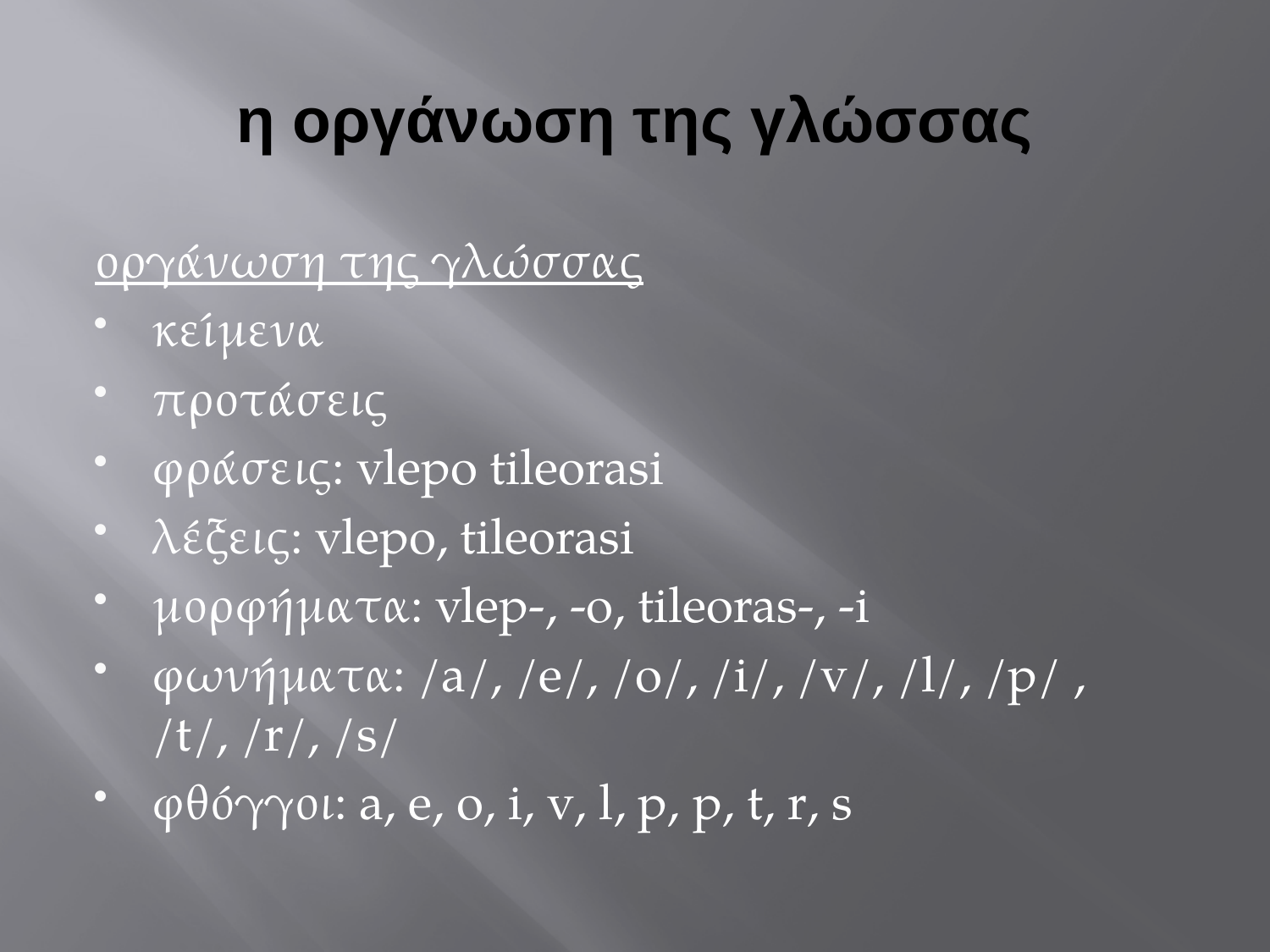

# η οργάνωση της γλώσσας
οργάνωση της γλώσσας
κείμενα
προτάσεις
φράσεις: vlepo tileorasi
λέξεις: vlepo, tileorasi
μορφήματα: vlep-, -o, tileoras-, -i
φωνήματα: /a/, /e/, /o/, /i/, /v/, /l/, /p/ , /t/, /r/, /s/
φθόγγοι: a, e, o, i, v, l, p, p, t, r, s